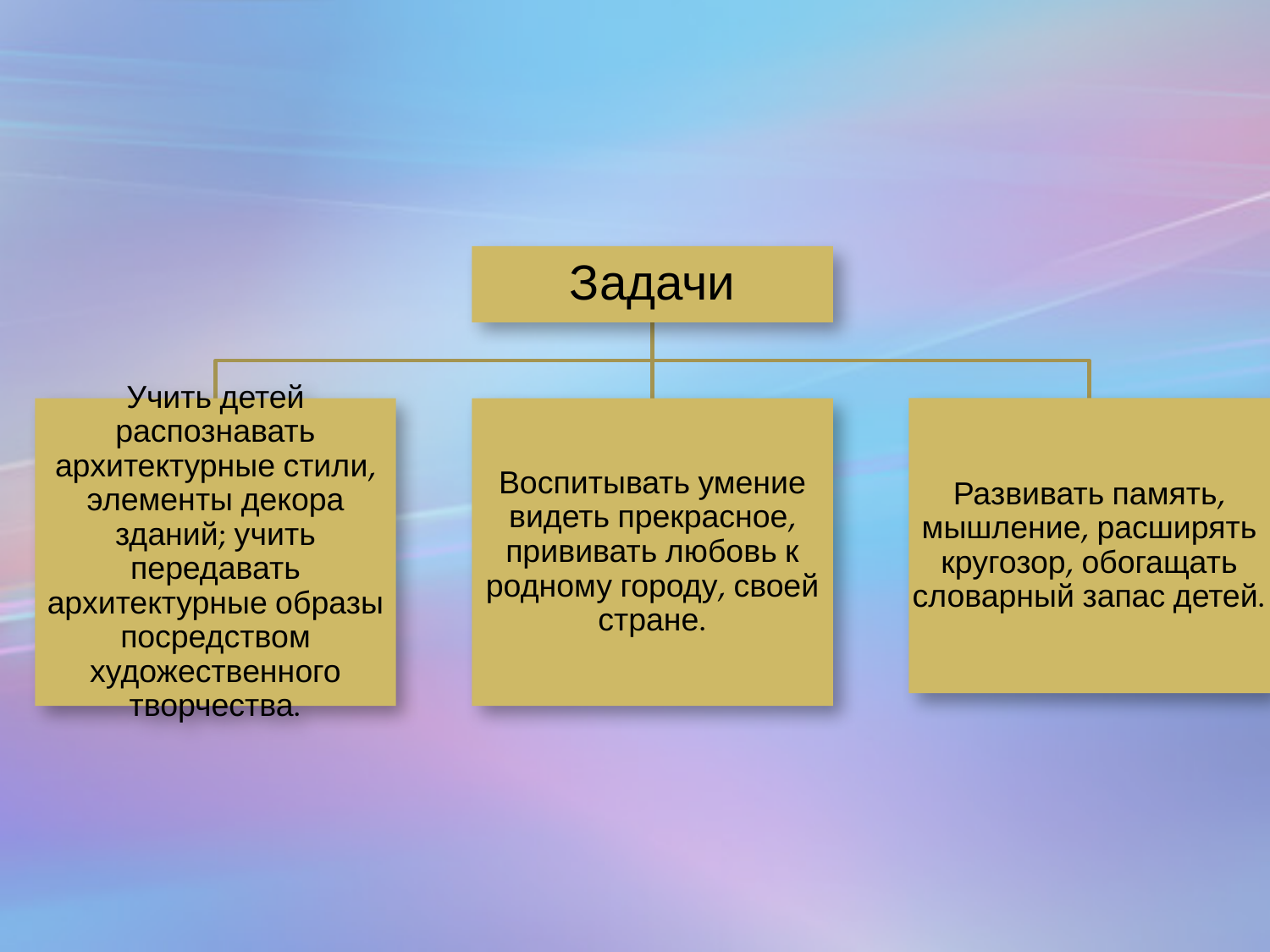

Задачи
Учить детей распознавать архитектурные стили, элементы декора зданий; учить передавать архитектурные образы посредством художественного творчества.
Воспитывать умение видеть прекрасное, прививать любовь к родному городу, своей стране.
Развивать память, мышление, расширять кругозор, обогащать словарный запас детей.